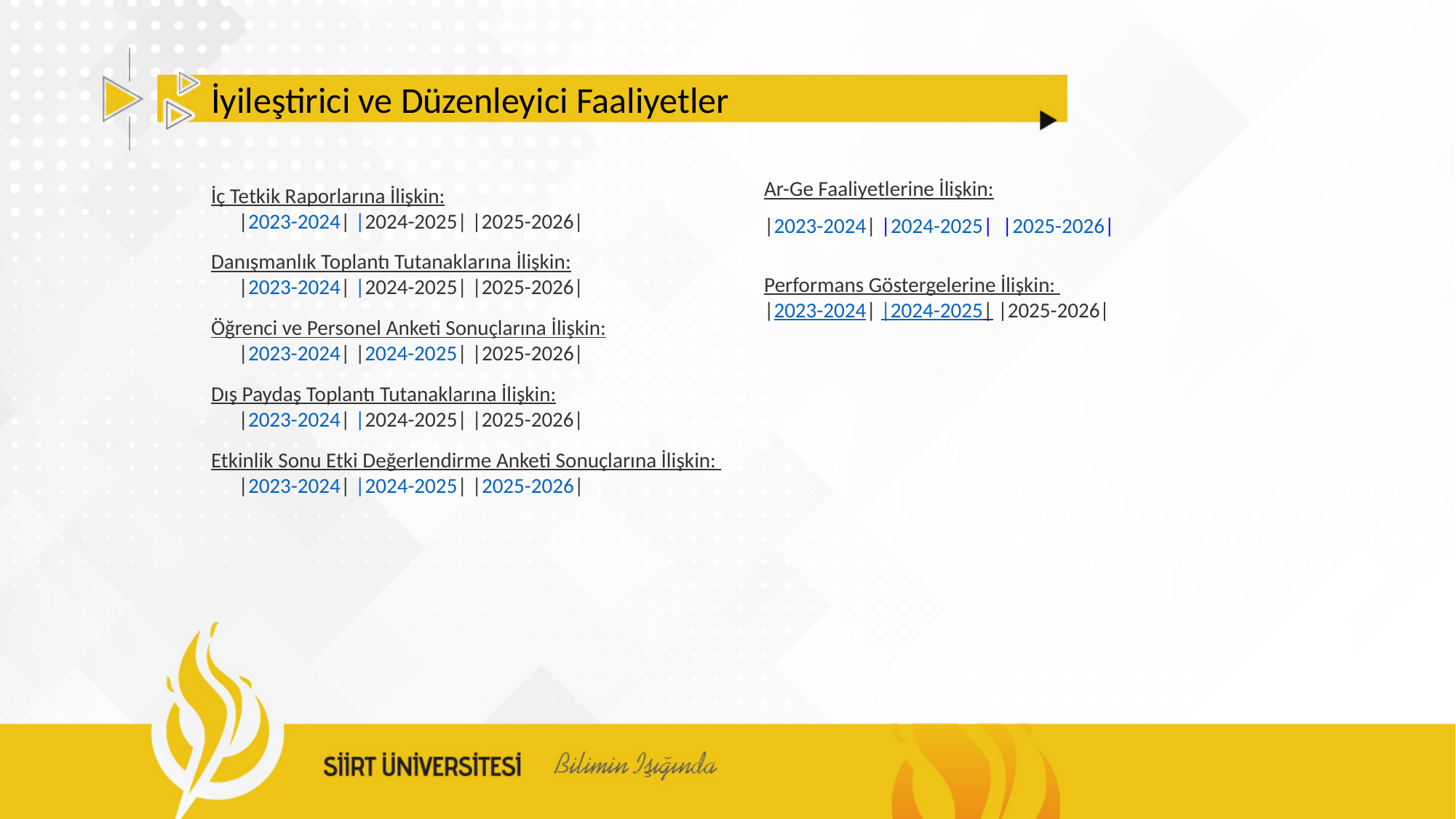

# İyileştirici ve Düzenleyici Faaliyetler

İç Tetkik Raporlarına İlişkin:
|2023-2024| |2024-2025| |2025-2026|
Danışmanlık Toplantı Tutanaklarına İlişkin:
|2023-2024| |2024-2025| |2025-2026|
Öğrenci ve Personel Anketi Sonuçlarına İlişkin:
|2023-2024| |2024-2025| |2025-2026|
Dış Paydaş Toplantı Tutanaklarına İlişkin:
|2023-2024| |2024-2025| |2025-2026|
Etkinlik Sonu Etki Değerlendirme Anketi Sonuçlarına İlişkin: 
|2023-2024| |2024-2025| |2025-2026|

Ar-Ge Faaliyetlerine İlişkin:
|2023-2024| |2024-2025|  |2025-2026|
Performans Göstergelerine İlişkin: 
|2023-2024| |2024-2025| |2025-2026|